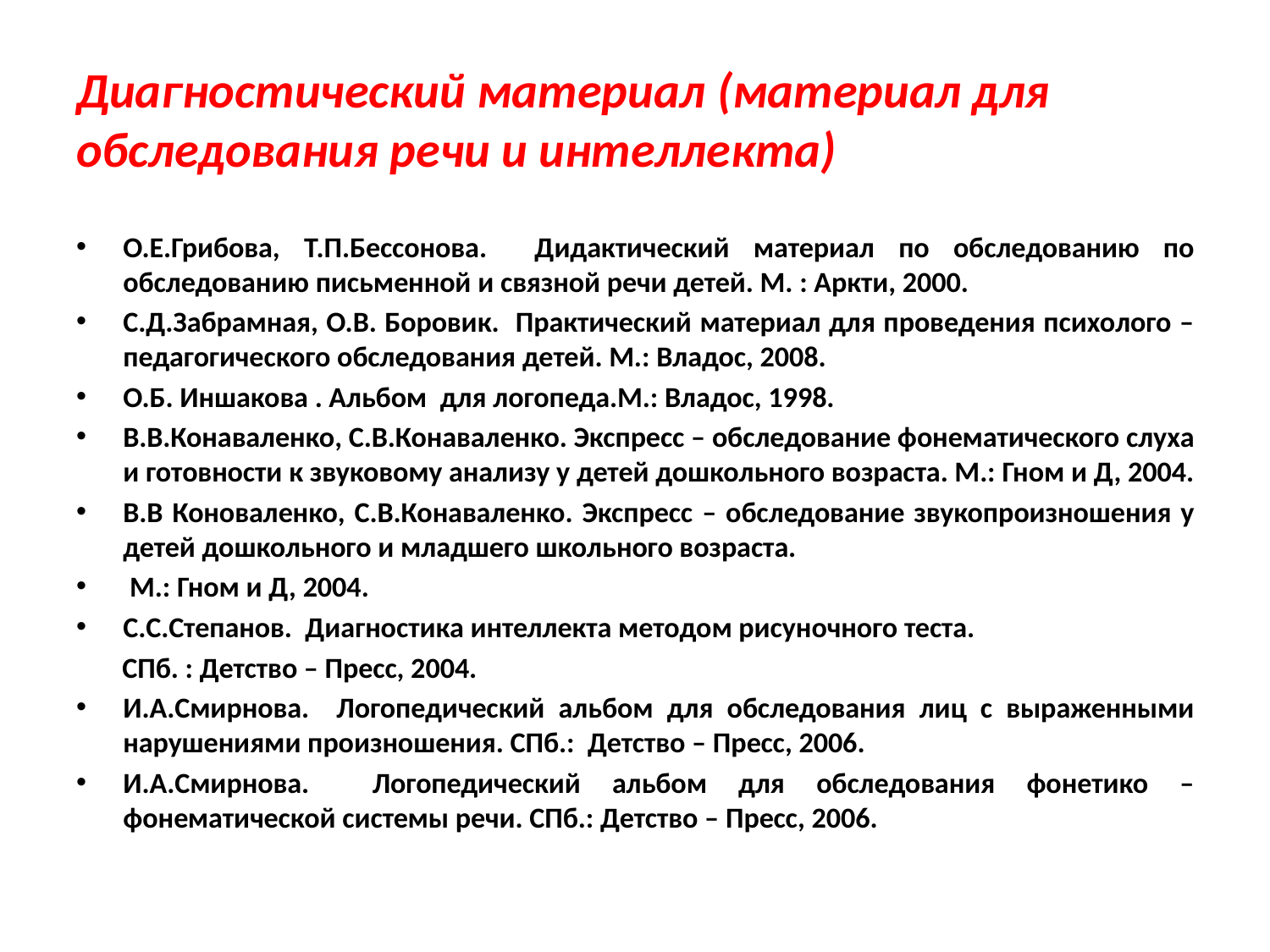

# Диагностический материал (материал для обследования речи и интеллекта)
О.Е.Грибова, Т.П.Бессонова.  Дидактический материал по обследованию по обследованию письменной и связной речи детей. М. : Аркти, 2000.
С.Д.Забрамная, О.В. Боровик.  Практический материал для проведения психолого – педагогического обследования детей. М.: Владос, 2008.
О.Б. Иншакова . Альбом  для логопеда.М.: Владос, 1998.
В.В.Конаваленко, С.В.Конаваленко. Экспресс – обследование фонематического слуха и готовности к звуковому анализу у детей дошкольного возраста. М.: Гном и Д, 2004.
В.В Коноваленко, С.В.Конаваленко. Экспресс – обследование звукопроизношения у детей дошкольного и младшего школьного возраста.
 М.: Гном и Д, 2004.
С.С.Степанов.  Диагностика интеллекта методом рисуночного теста.
       СПб. : Детство – Пресс, 2004.
И.А.Смирнова.  Логопедический альбом для обследования лиц с выраженными нарушениями произношения. СПб.:  Детство – Пресс, 2006.
И.А.Смирнова.  Логопедический альбом для обследования фонетико – фонематической системы речи. СПб.: Детство – Пресс, 2006.